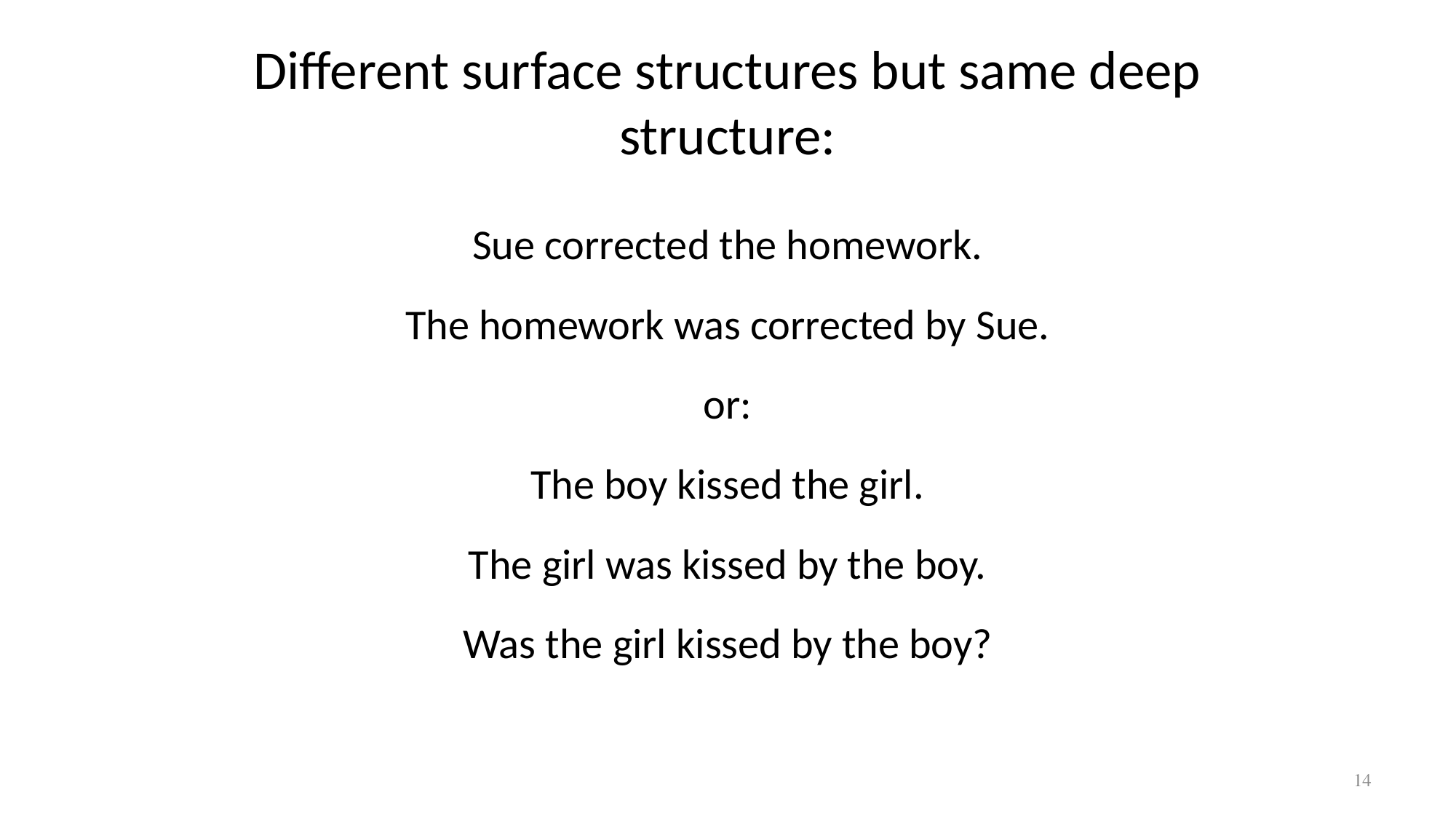

# Different surface structures but same deep structure:
Sue corrected the homework.
The homework was corrected by Sue.
or:
The boy kissed the girl.
The girl was kissed by the boy.
Was the girl kissed by the boy?
14